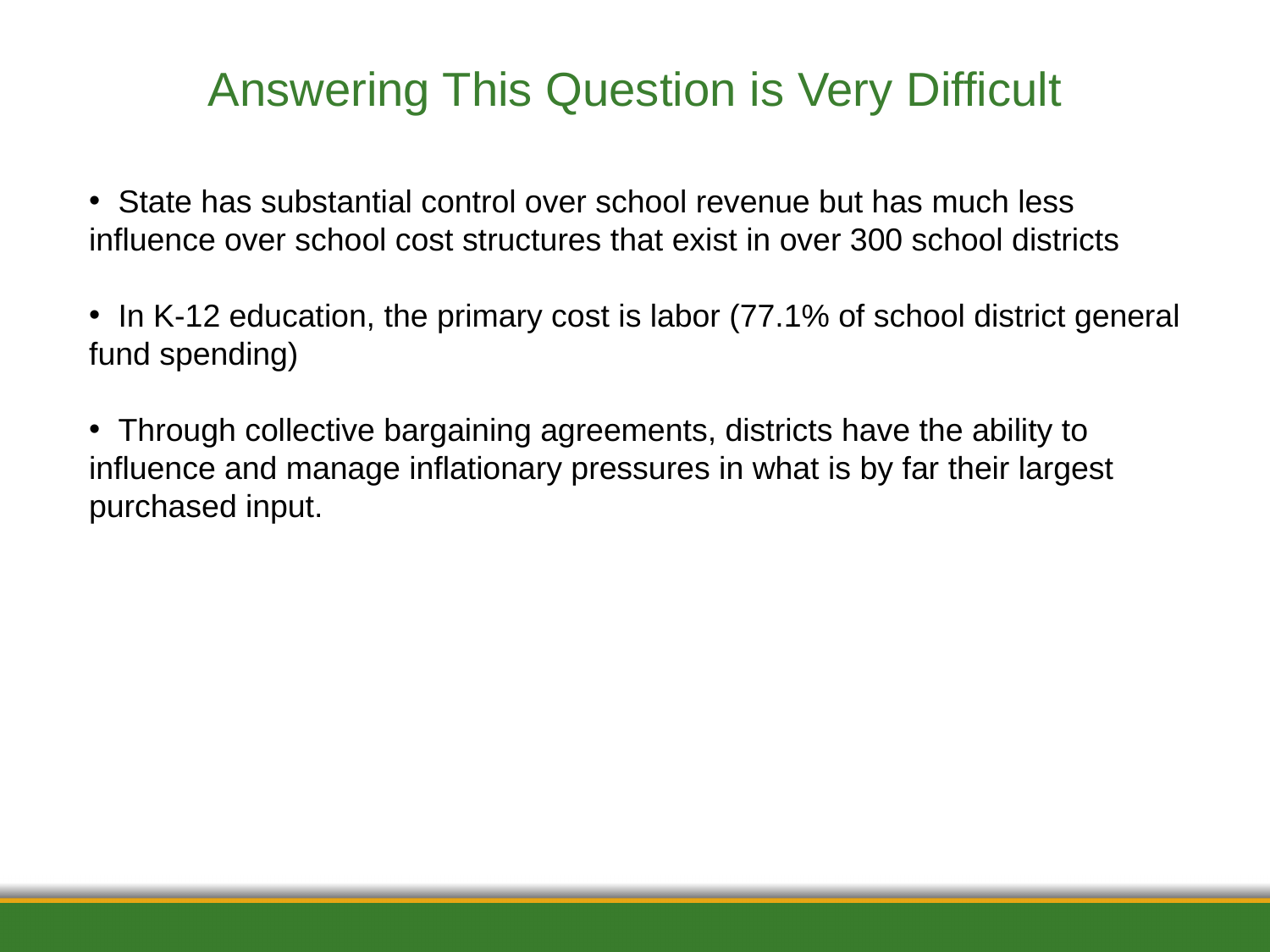

# Answering This Question is Very Difficult
  State has substantial control over school revenue but has much less influence over school cost structures that exist in over 300 school districts

  In K-12 education, the primary cost is labor (77.1% of school district general fund spending)

  Through collective bargaining agreements, districts have the ability to influence and manage inflationary pressures in what is by far their largest purchased input.